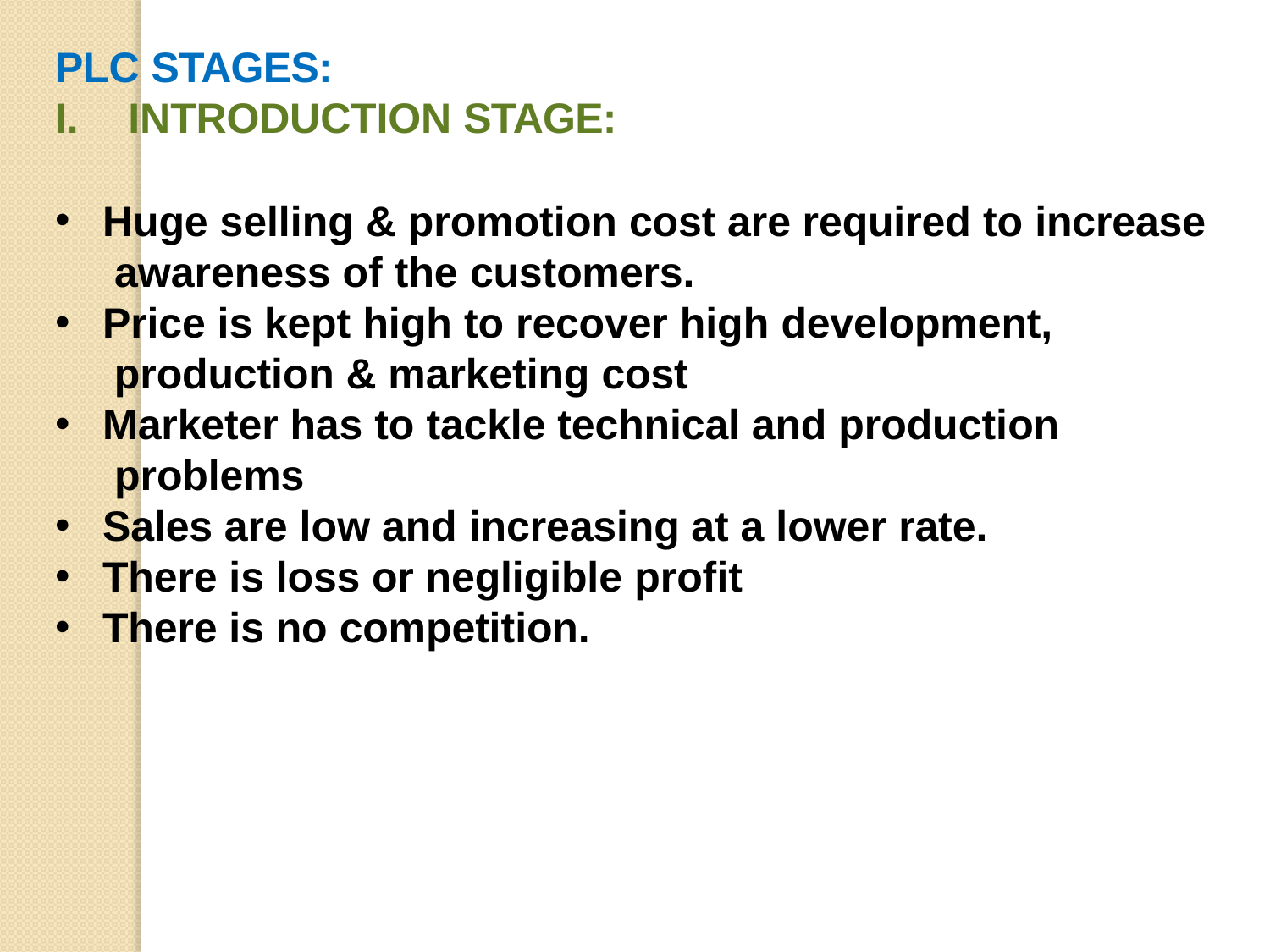

PLC STAGES:
I.	INTRODUCTION STAGE:

Huge selling & promotion cost are required to increase  awareness of the customers.
Price is kept high to recover high development,  production & marketing cost
Marketer has to tackle technical and production  problems
Sales are low and increasing at a lower rate.
There is loss or negligible profit
There is no competition.